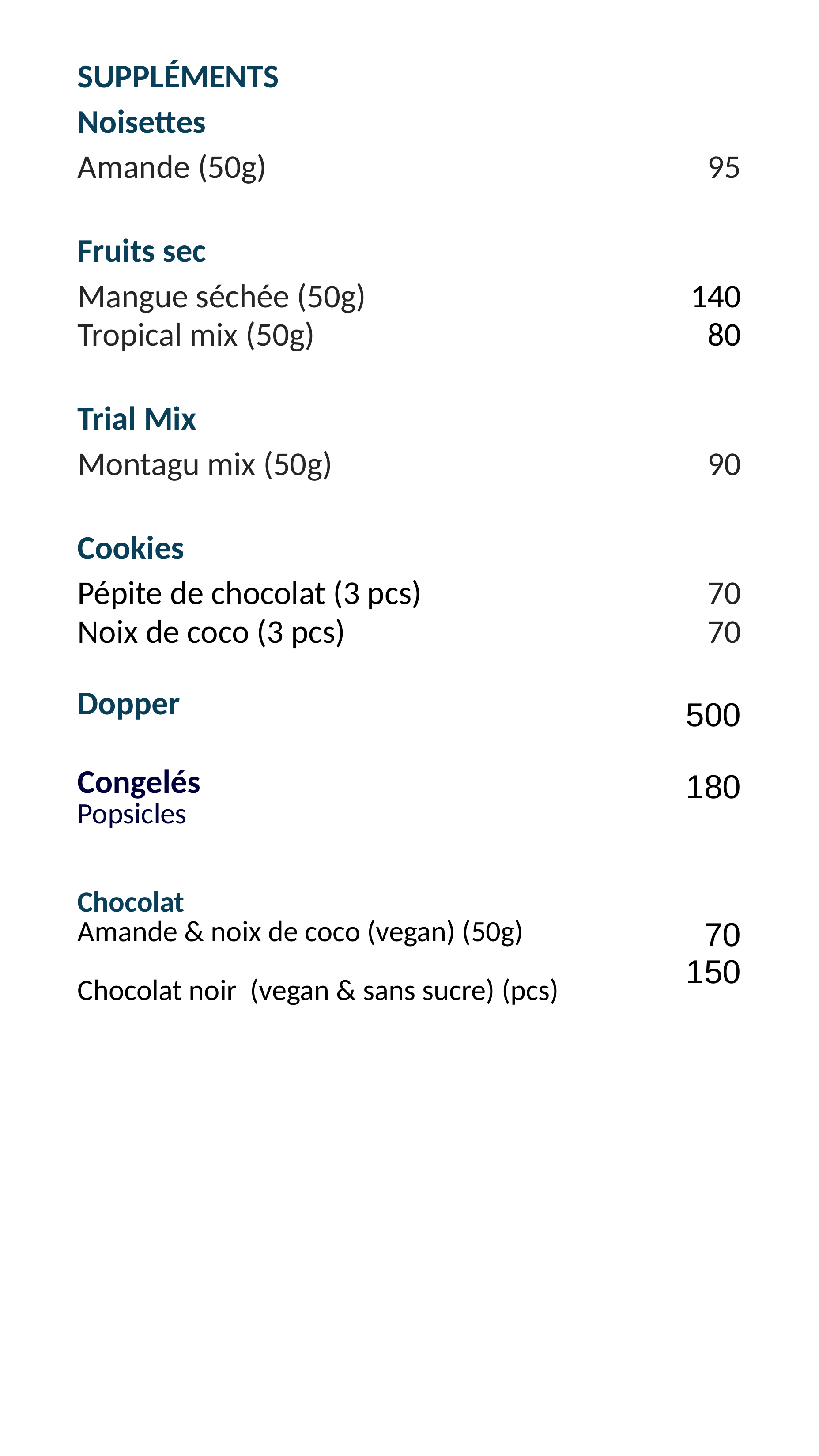

| SUPPLÉMENTS |  |
| --- | --- |
| Noisettes |  |
| Amande (50g) | 95 |
|  |  |
| Fruits sec |  |
| Mangue séchée (50g) | 140 |
| Tropical mix (50g) | 80 |
|  |  |
| Trial Mix |  |
| Montagu mix (50g) | 90 |
|  |  |
| Cookies |  |
| Pépite de chocolat (3 pcs) | 70 |
| Noix de coco (3 pcs) | 70 |
| Dopper | 500 |
| Congelés Popsicles Chocolat Amande & noix de coco (vegan) (50g) Chocolat noir (vegan & sans sucre) (pcs) | 180 70 150 |